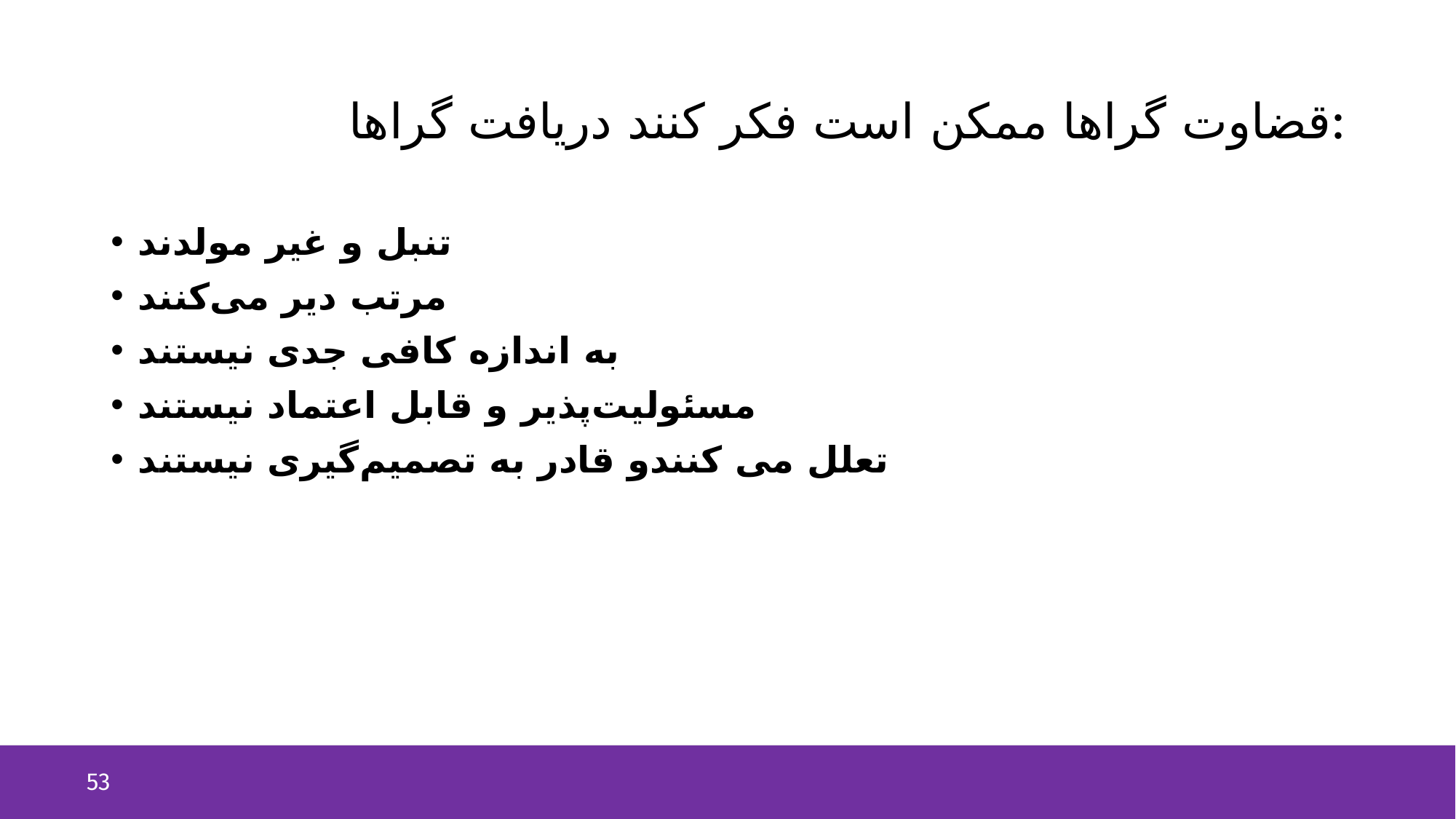

# قضاوت گراها ممکن است فکر کنند دریافت گراها:
تنبل و غیر مولدند
مرتب دیر می‌کنند
به اندازه کافی جدی نیستند
مسئولیت‌پذیر و قابل اعتماد نیستند
تعلل می کنندو قادر به تصمیم‌گیری نیستند